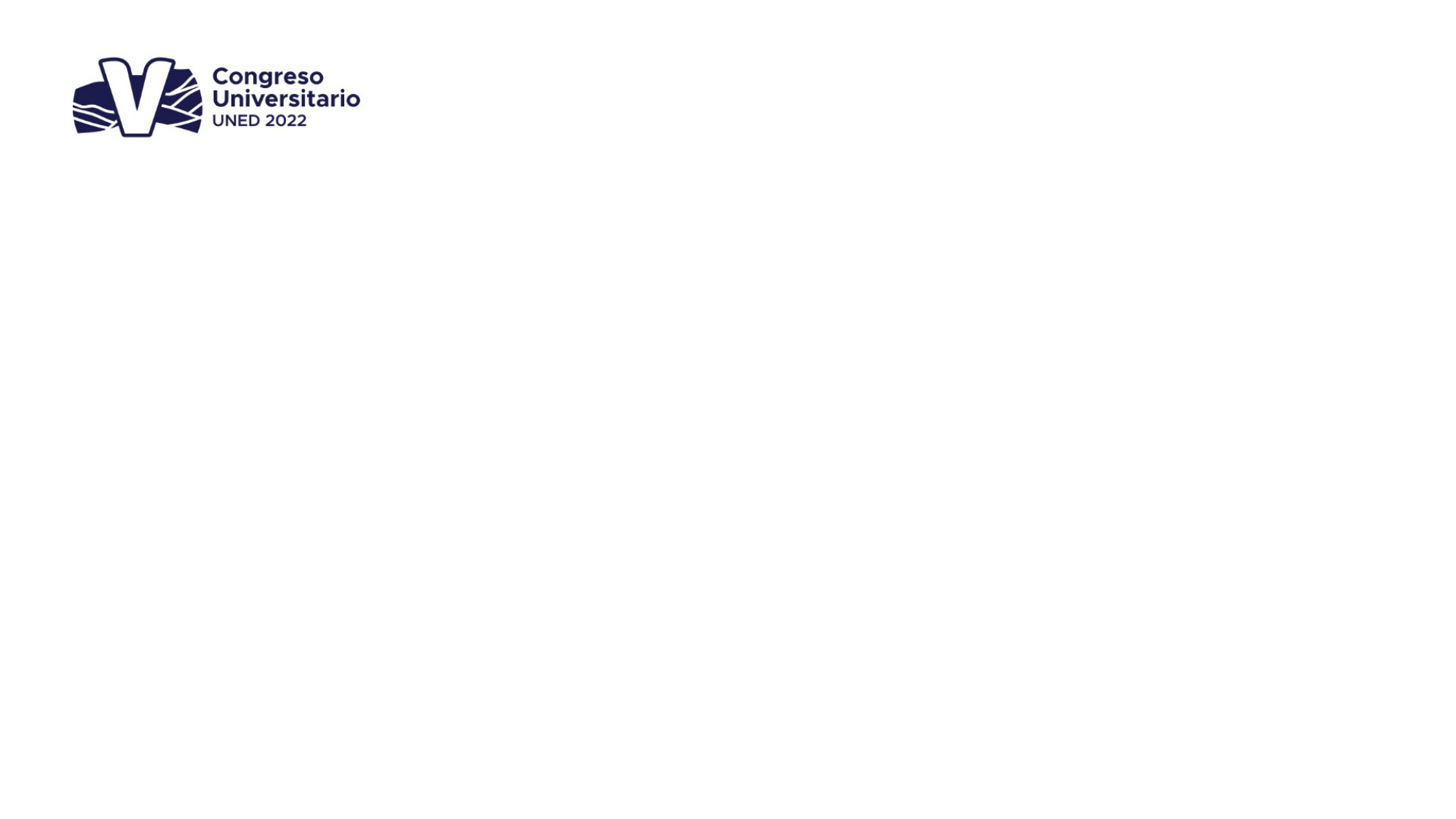

# ÁREA 4: ARTICULACIÓN DE LA VIDA ESTUDIANTIL ESTUDIANTADO Y EDUCACIÓN A DISTANCIA